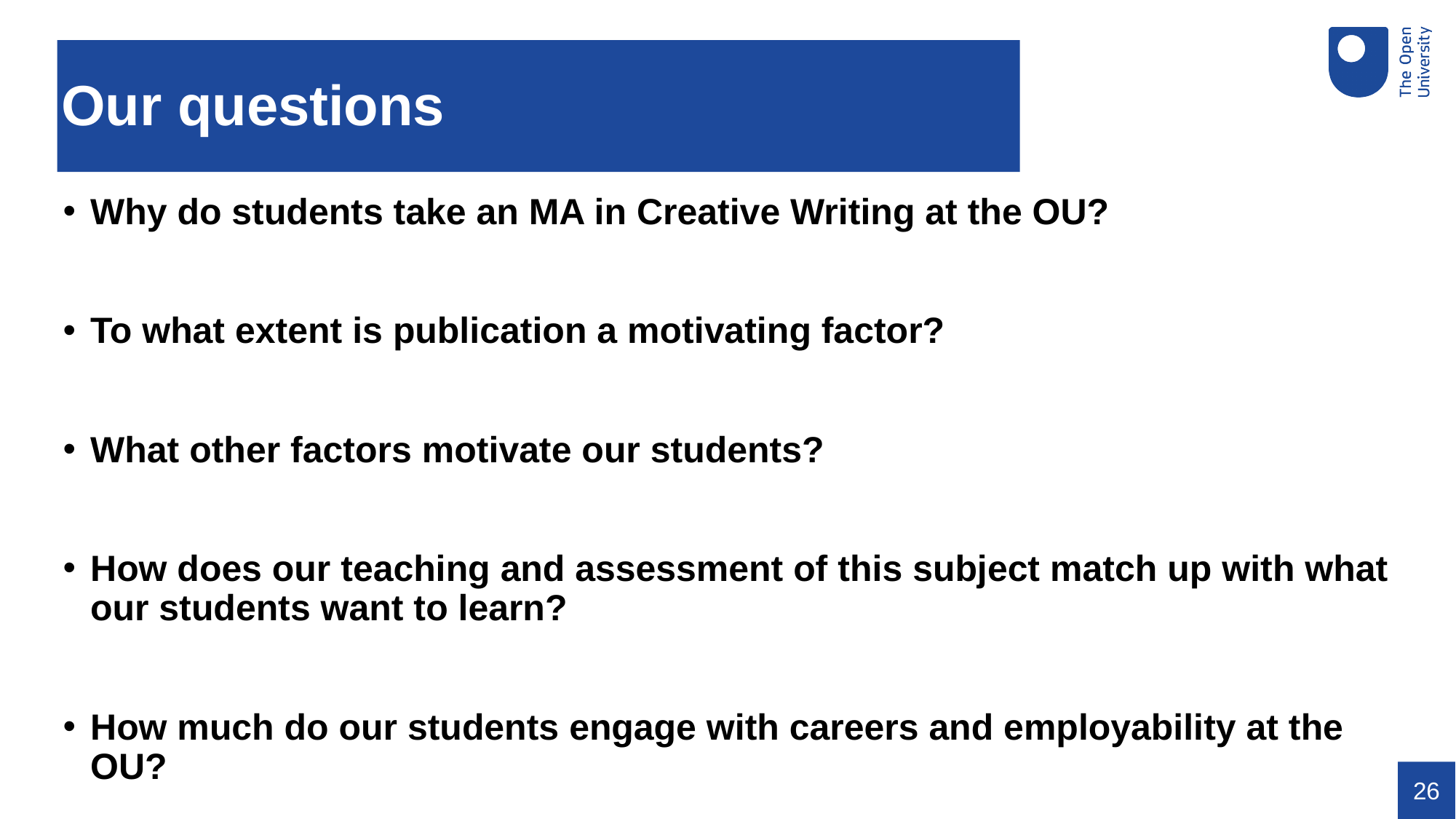

# Our questions

Why do students take an MA in Creative Writing at the OU?

To what extent is publication a motivating factor?

What other factors motivate our students?

How does our teaching and assessment of this subject match up with what our students want to learn?

How much do our students engage with careers and employability at the OU?

26